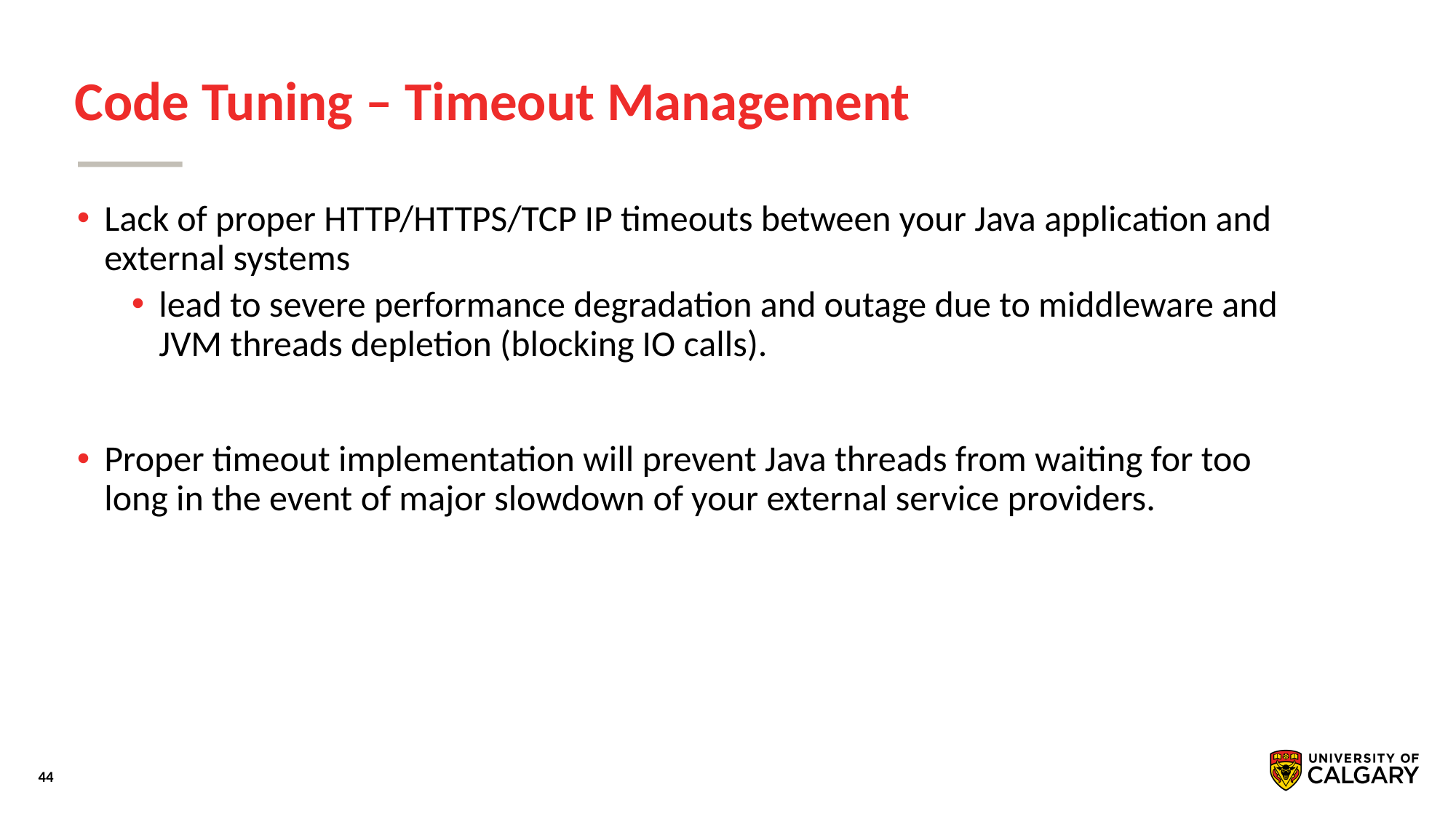

# Code Tuning – Timeout Management
Lack of proper HTTP/HTTPS/TCP IP timeouts between your Java application and external systems
lead to severe performance degradation and outage due to middleware and JVM threads depletion (blocking IO calls).

Proper timeout implementation will prevent Java threads from waiting for too long in the event of major slowdown of your external service providers.